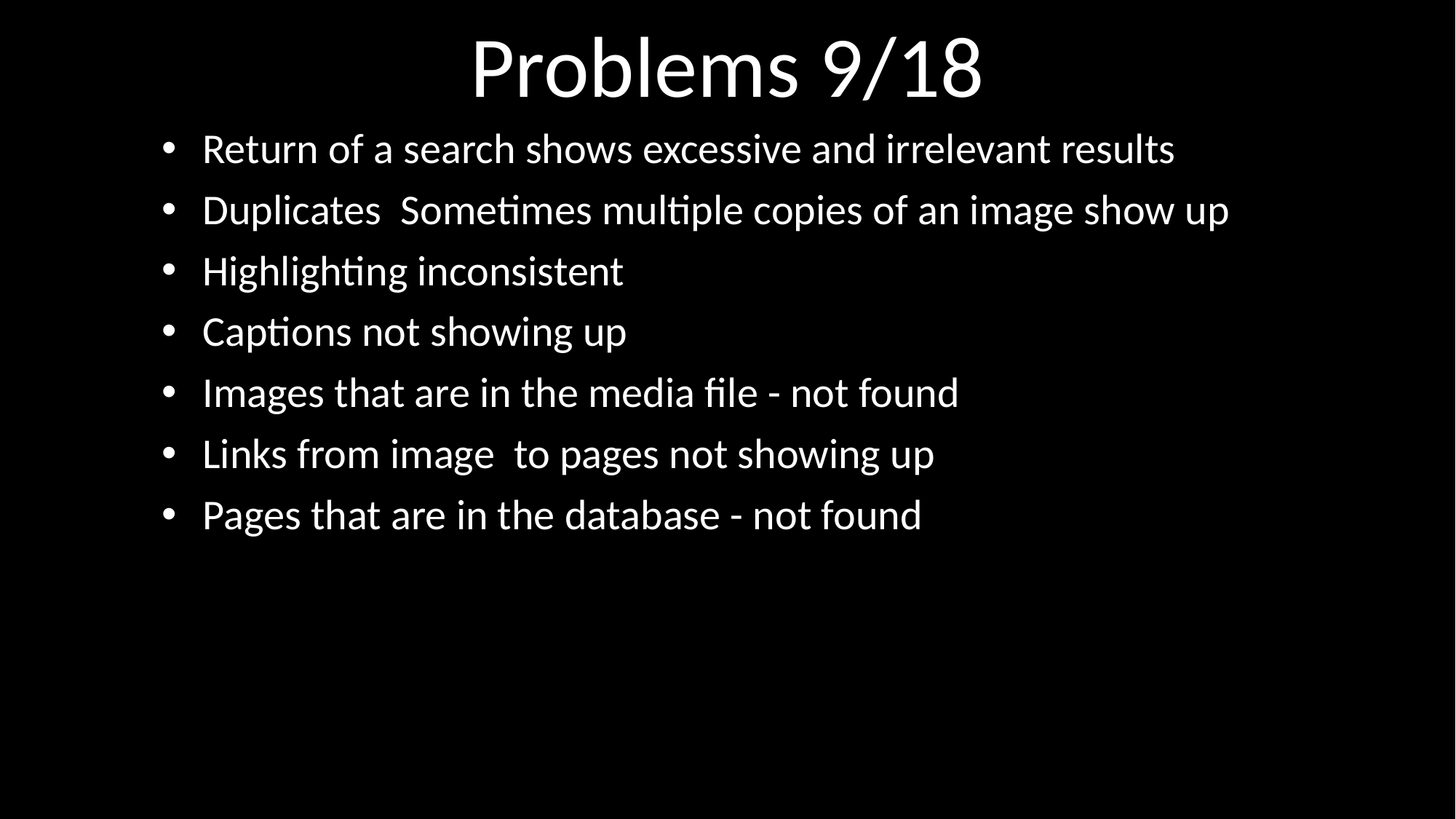

# Problems 9/18
Return of a search shows excessive and irrelevant results
Duplicates  Sometimes multiple copies of an image show up
Highlighting inconsistent
Captions not showing up
Images that are in the media file - not found
Links from image  to pages not showing up
Pages that are in the database - not found